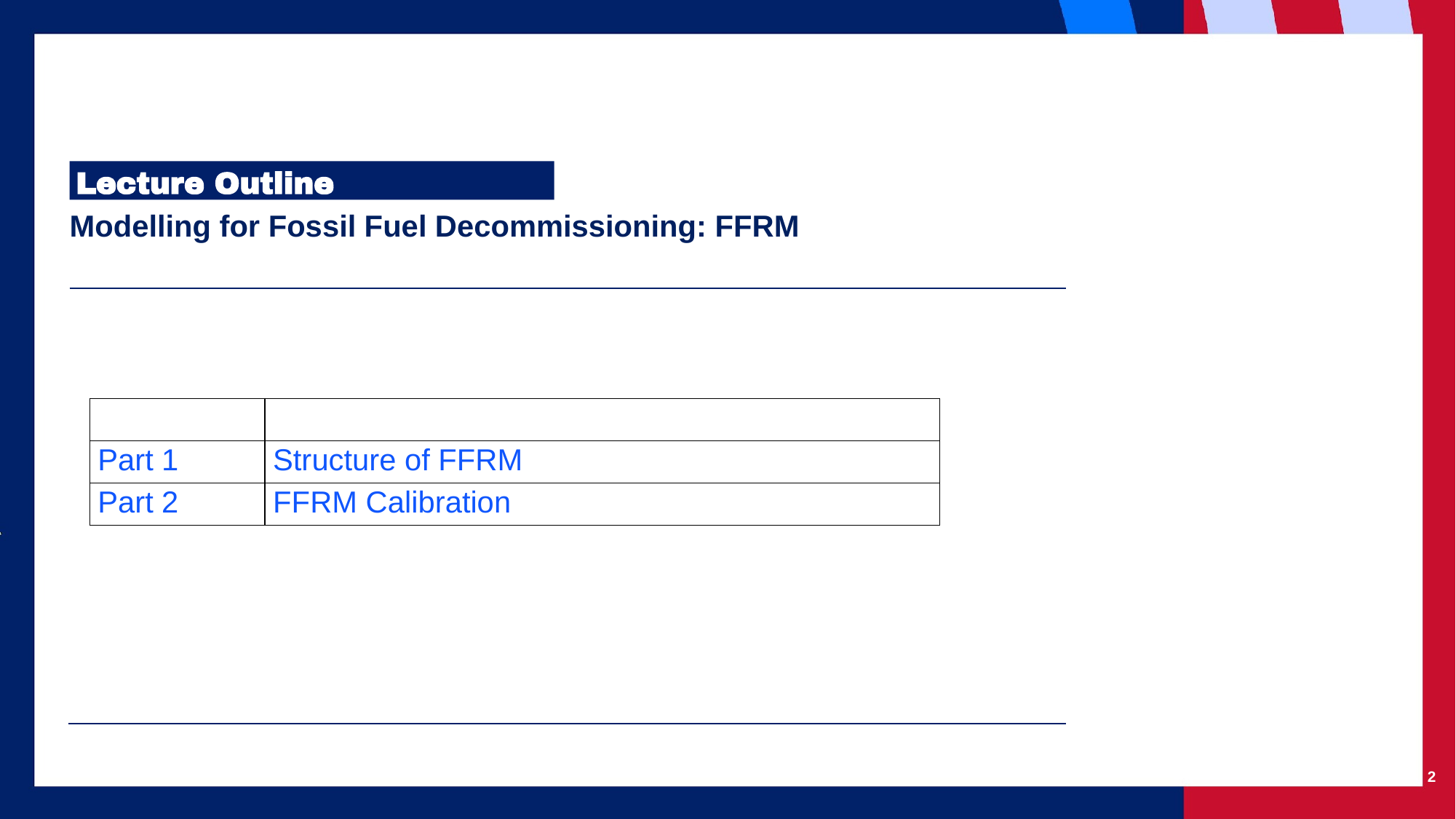

Lecture Outline
Modelling for Fossil Fuel Decommissioning: FFRM
|  |  |
| --- | --- |
| Part 1 | Structure of FFRM |
| Part 2 | FFRM Calibration |
2